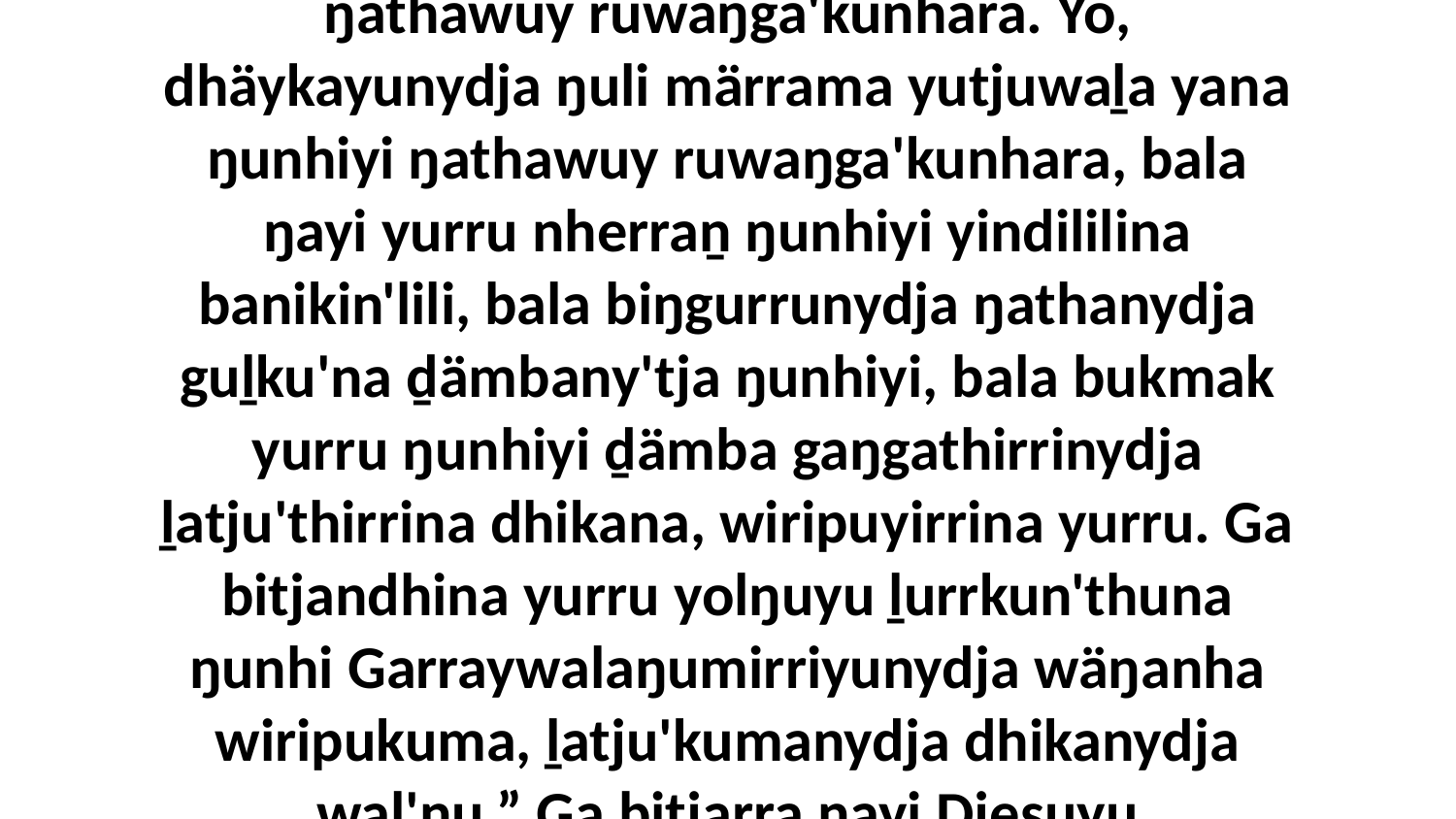

33 Bala ŋayi Djesuyu ḻakaraŋala wiripunydja mayali'mirri dhäwu' bitjarra, “Godkunydja dhuwala Rom balanyara warray bitjan ŋathawuy ruwaŋga'kunhara. Yo, dhäykayunydja ŋuli märrama yutjuwaḻa yana ŋunhiyi ŋathawuy ruwaŋga'kunhara, bala ŋayi yurru nherraṉ ŋunhiyi yindililina banikin'lili, bala biŋgurrunydja ŋathanydja guḻku'na ḏämbany'tja ŋunhiyi, bala bukmak yurru ŋunhiyi ḏämba gaŋgathirrinydja ḻatju'thirrina dhikana, wiripuyirrina yurru. Ga bitjandhina yurru yolŋuyu ḻurrkun'thuna ŋunhi Garraywalaŋumirriyunydja wäŋanha wiripukuma, ḻatju'kumanydja dhikanydja wal'ŋu.” Ga bitjarra ŋayi Djesuyu mayali'mirriyaŋala ḻakaraŋalanydja.Djesuyu ḻakaraŋala yukurrana mayali'mirriyaŋala rombuy